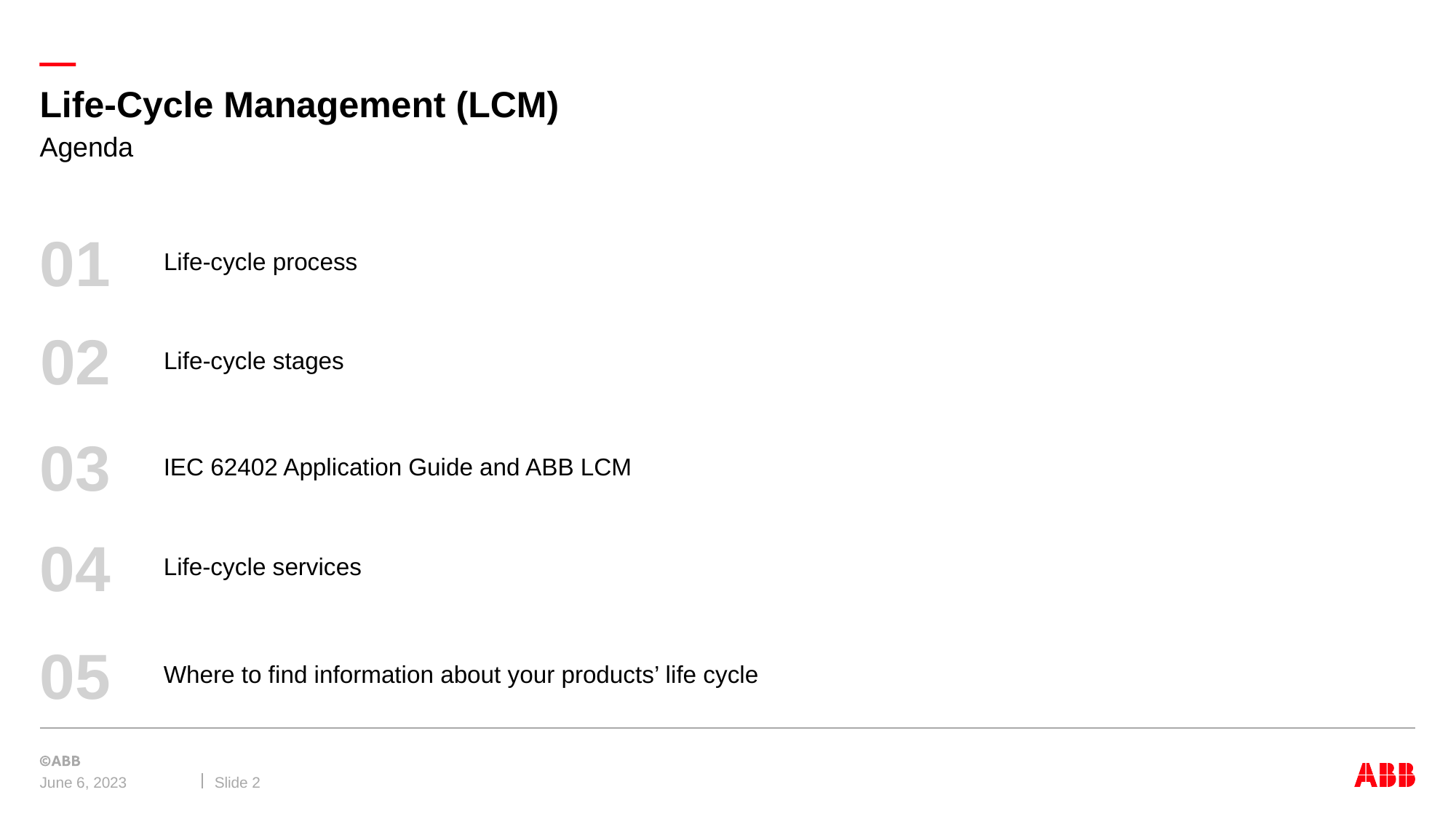

# Life-Cycle Management (LCM)
Agenda
01
Life-cycle process
02
Life-cycle stages
03
IEC 62402 Application Guide and ABB LCM
04
Life-cycle services
05
Where to find information about your products’ life cycle

Slide 2
June 6, 2023